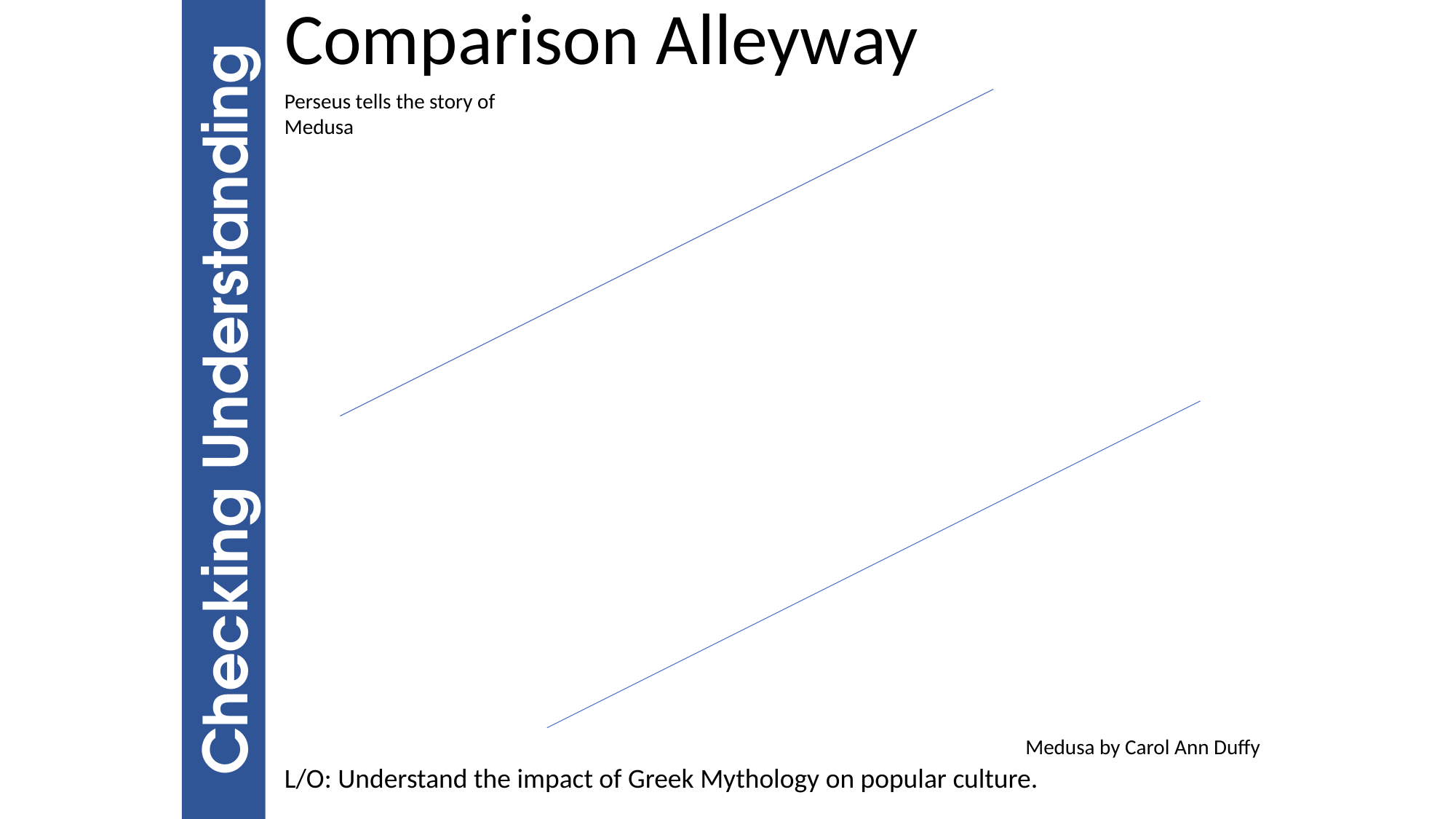

# Comparison Alleyway
Perseus tells the story of Medusa
Checking Understanding
Medusa by Carol Ann Duffy
L/O: Understand the impact of Greek Mythology on popular culture.